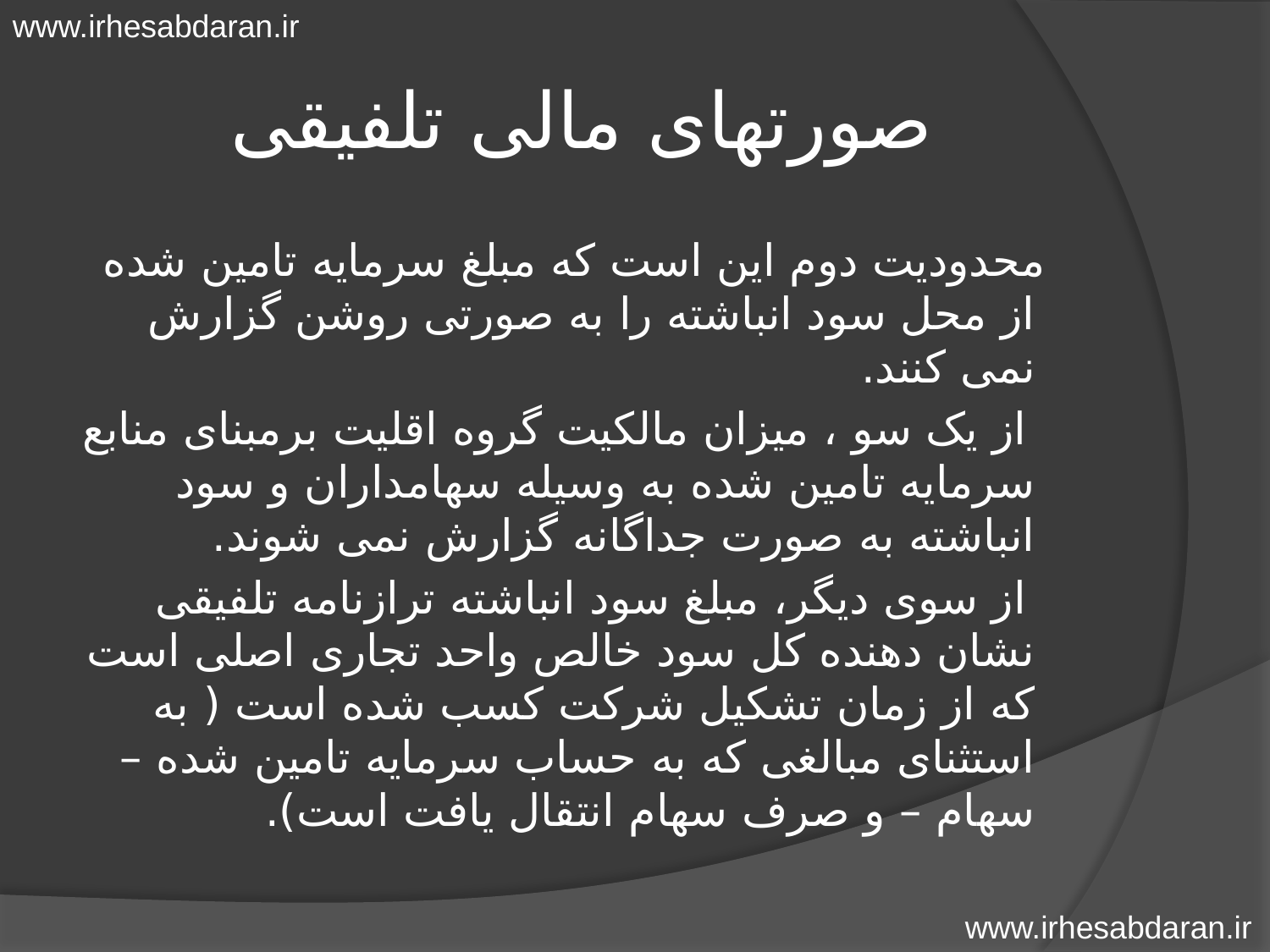

www.irhesabdaran.ir
# صورتهای مالی تلفیقی
   محدودیت دوم این است که مبلغ سرمایه تامین شده از محل سود انباشته را به صورتی روشن گزارش نمی کنند.
    از یک سو ، میزان مالکیت گروه اقلیت برمبنای منابع سرمایه تامین شده به وسیله سهامداران و سود انباشته به صورت جداگانه گزارش نمی شوند.
    از سوی دیگر، مبلغ سود انباشته ترازنامه تلفیقی نشان دهنده کل سود خالص واحد تجاری اصلی است که از زمان تشکیل شرکت کسب شده است ( به استثنای مبالغی که به حساب سرمایه تامین شده – سهام – و صرف سهام انتقال یافت است).
www.irhesabdaran.ir